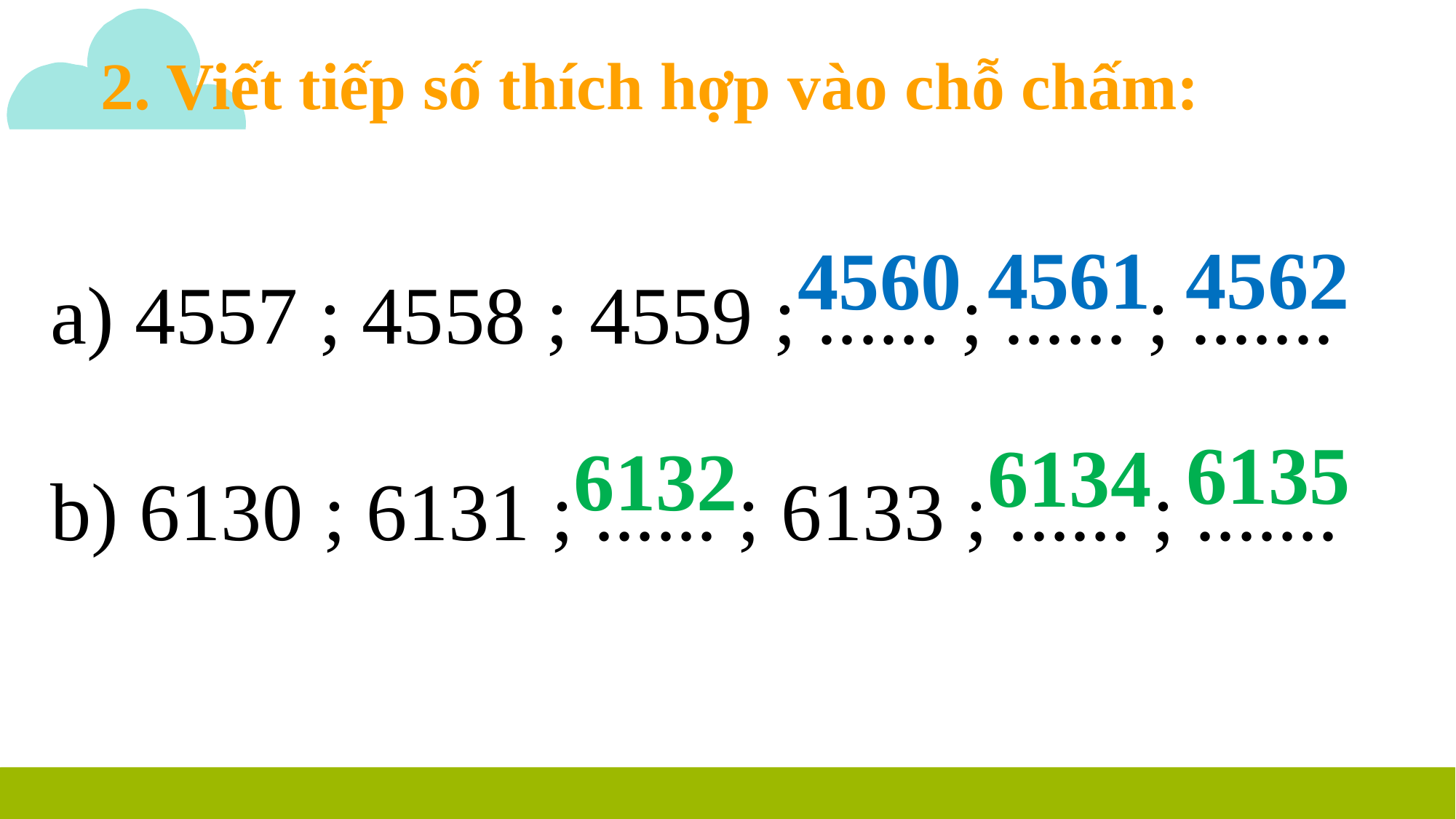

2. Viết tiếp số thích hợp vào chỗ chấm:
 4557 ; 4558 ; 4559 ; ...... ; ...... ; .......
 6130 ; 6131 ; ...... ; 6133 ; ...... ; .......
4561
4562
4560
6135
6134
6132